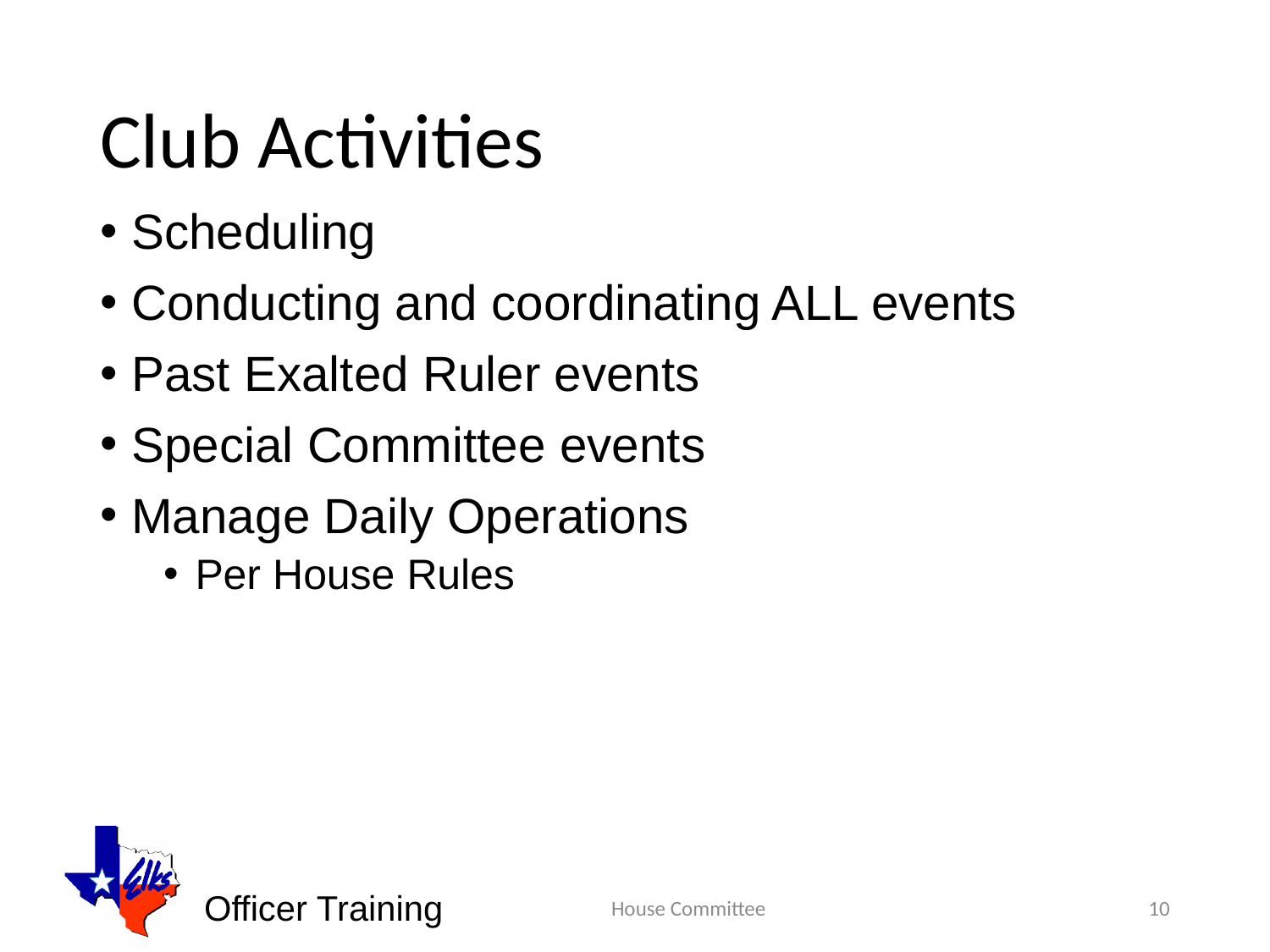

# Club Activities
Scheduling
Conducting and coordinating ALL events
Past Exalted Ruler events
Special Committee events
Manage Daily Operations
Per House Rules
House Committee
10